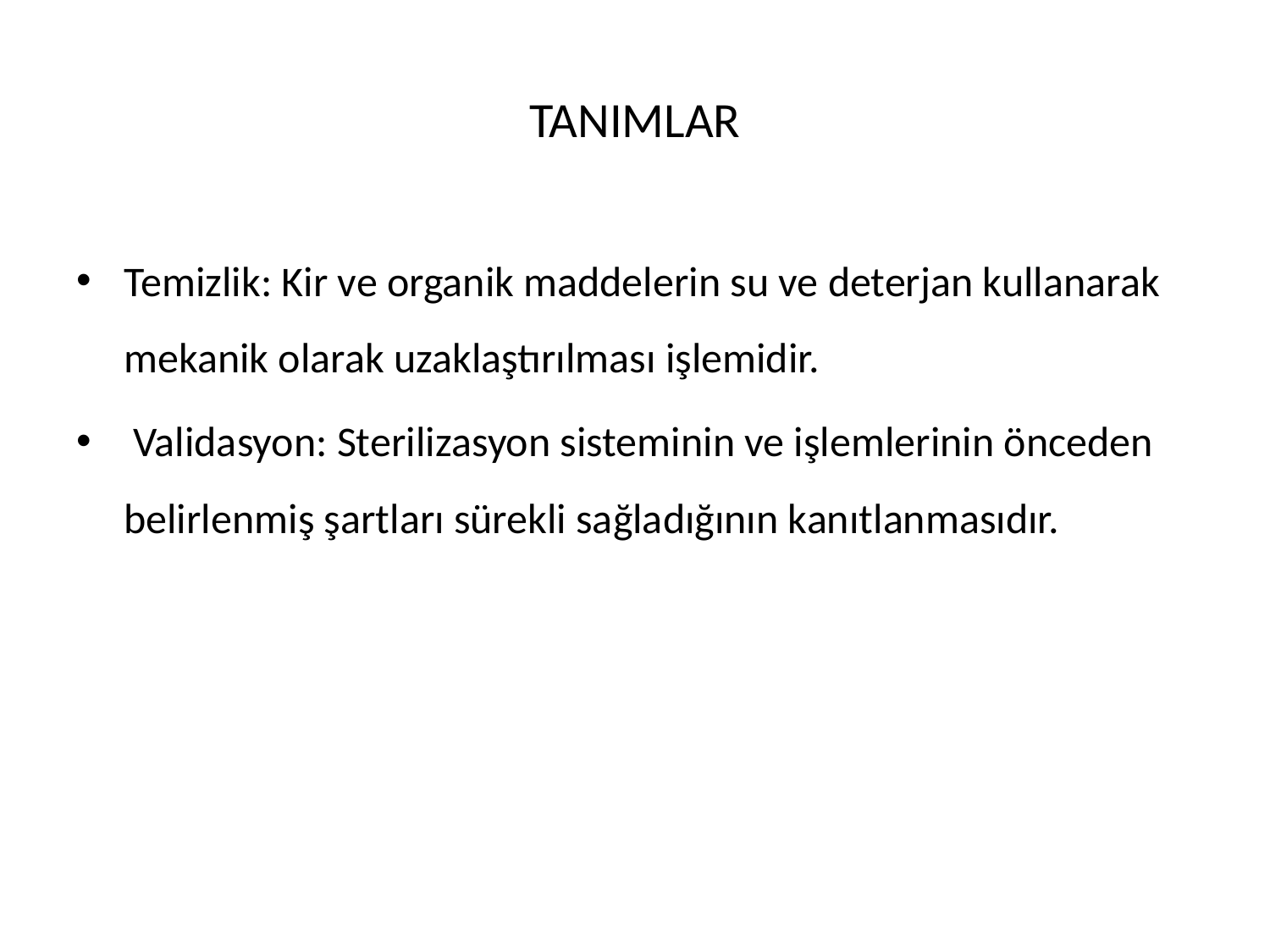

# TANIMLAR
Temizlik: Kir ve organik maddelerin su ve deterjan kullanarak mekanik olarak uzaklaştırılması işlemidir.
 Validasyon: Sterilizasyon sisteminin ve işlemlerinin önceden belirlenmiş şartları sürekli sağladığının kanıtlanmasıdır.